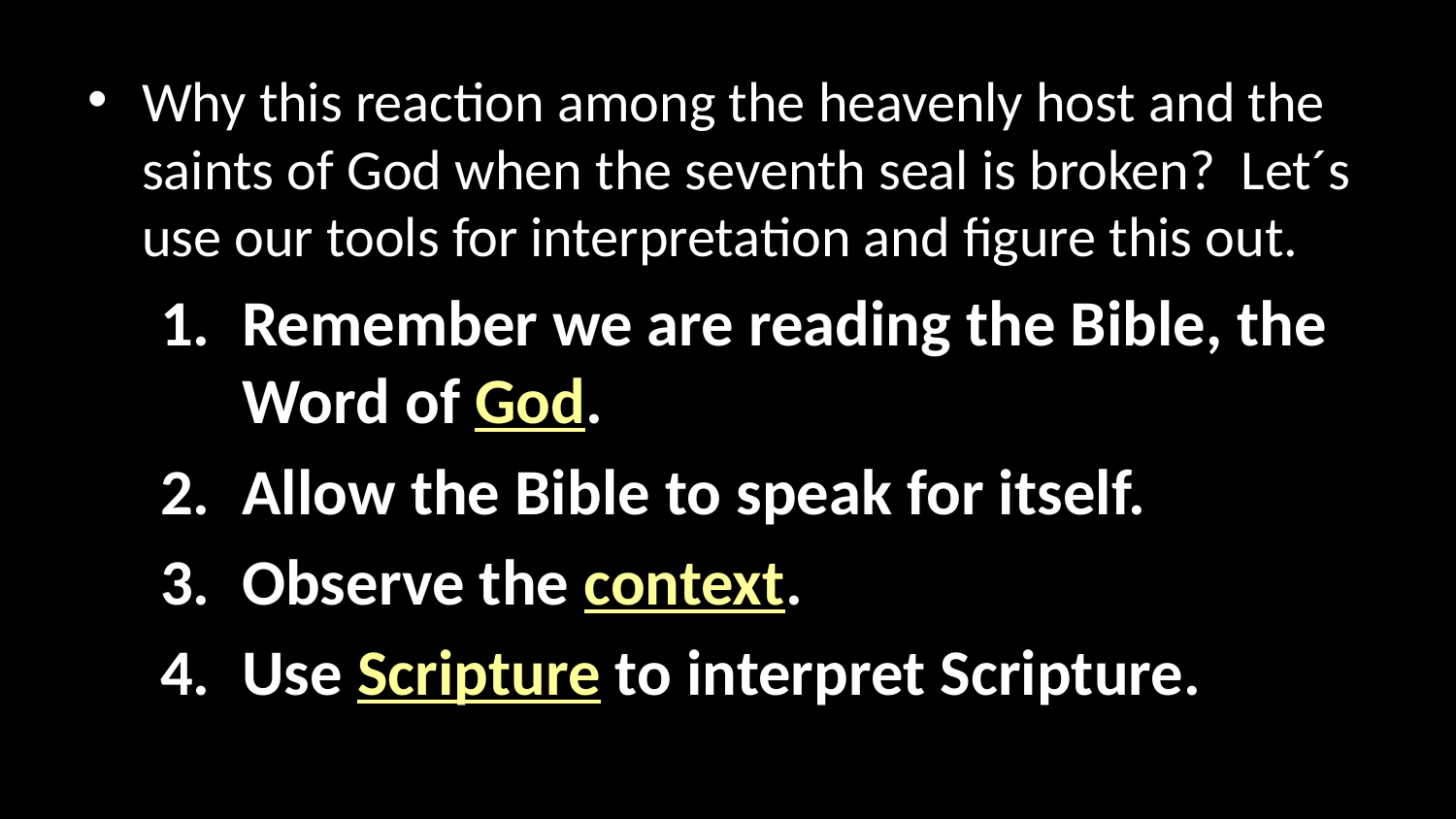

Why this reaction among the heavenly host and the saints of God when the seventh seal is broken?  Let´s use our tools for interpretation and figure this out.
Remember we are reading the Bible, the Word of God.
Allow the Bible to speak for itself.
Observe the context.
Use Scripture to interpret Scripture.